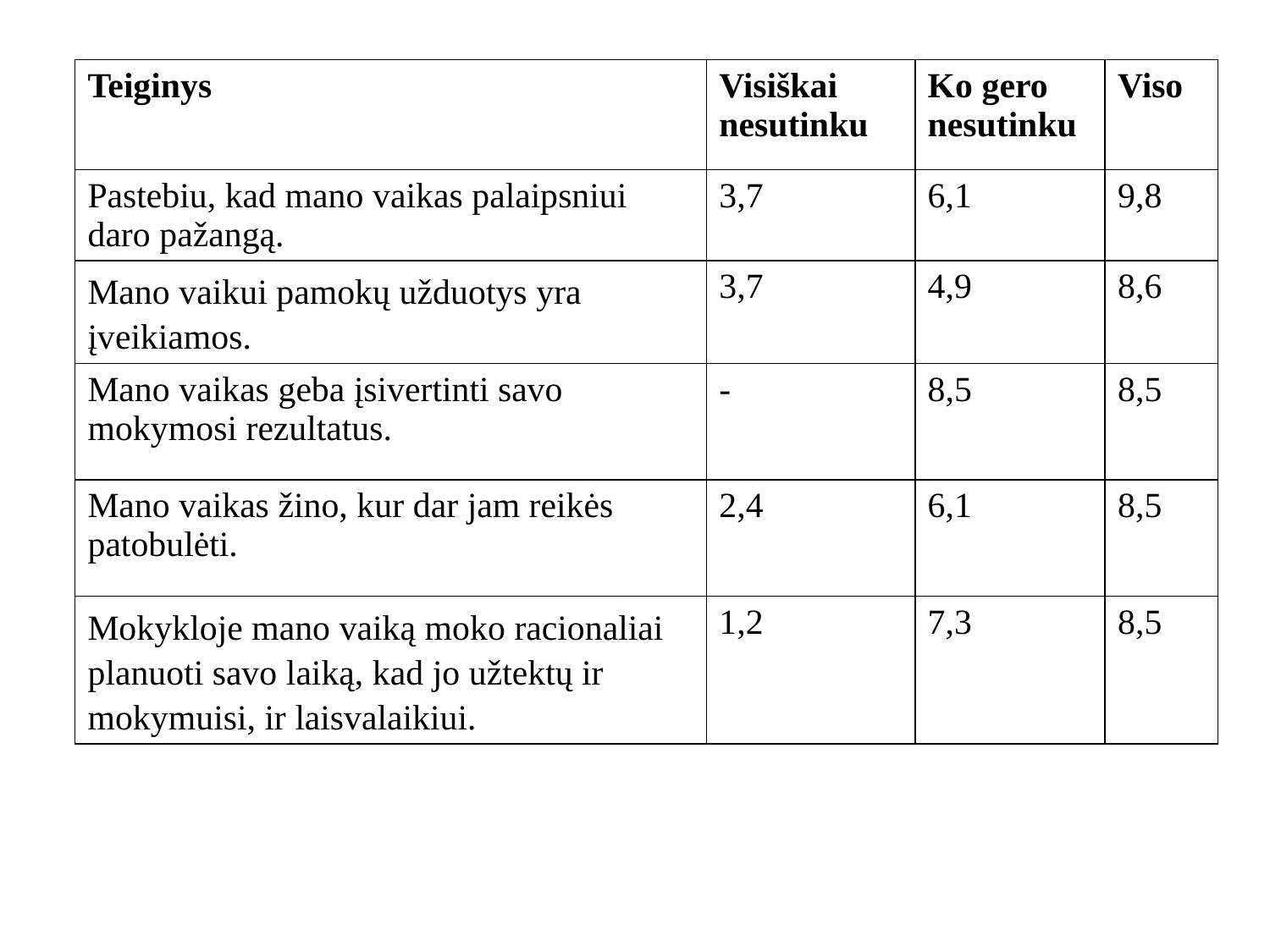

#
| Teiginys | Visiškai nesutinku | Ko gero nesutinku | Viso |
| --- | --- | --- | --- |
| Pastebiu, kad mano vaikas palaipsniui daro pažangą. | 3,7 | 6,1 | 9,8 |
| Mano vaikui pamokų užduotys yra įveikiamos. | 3,7 | 4,9 | 8,6 |
| Mano vaikas geba įsivertinti savo mokymosi rezultatus. | - | 8,5 | 8,5 |
| Mano vaikas žino, kur dar jam reikės patobulėti. | 2,4 | 6,1 | 8,5 |
| Mokykloje mano vaiką moko racionaliai planuoti savo laiką, kad jo užtektų ir mokymuisi, ir laisvalaikiui. | 1,2 | 7,3 | 8,5 |